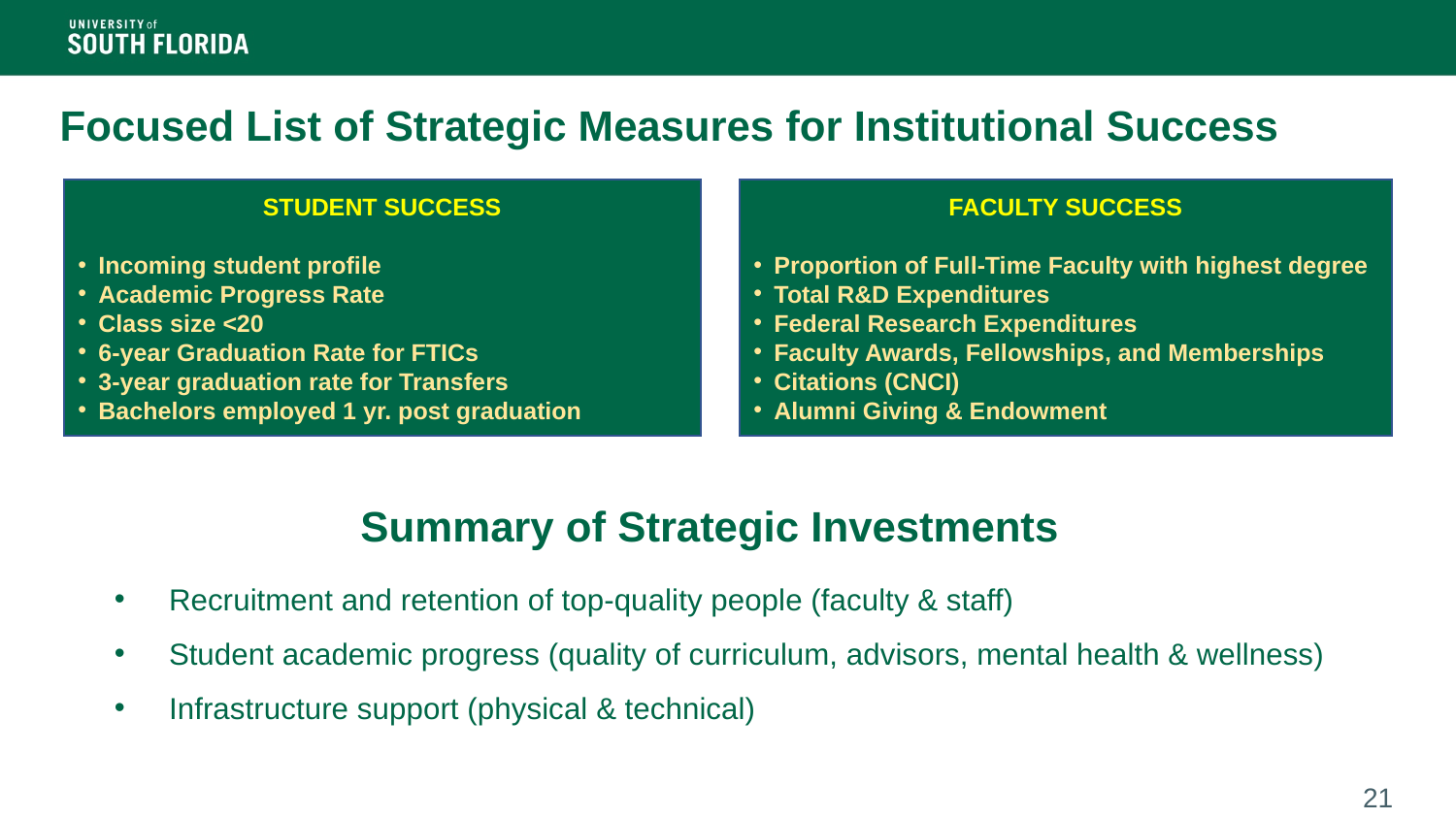

# Focused List of Strategic Measures for Institutional Success
STUDENT SUCCESS

Incoming student profile
Academic Progress Rate
Class size <20
6-year Graduation Rate for FTICs
3-year graduation rate for Transfers
Bachelors employed 1 yr. post graduation
FACULTY SUCCESS

Proportion of Full-Time Faculty with highest degree
Total R&D Expenditures
Federal Research Expenditures
Faculty Awards, Fellowships, and Memberships
Citations (CNCI)
Alumni Giving & Endowment
Summary of Strategic Investments
Recruitment and retention of top-quality people (faculty & staff)
Student academic progress (quality of curriculum, advisors, mental health & wellness)
Infrastructure support (physical & technical)
21